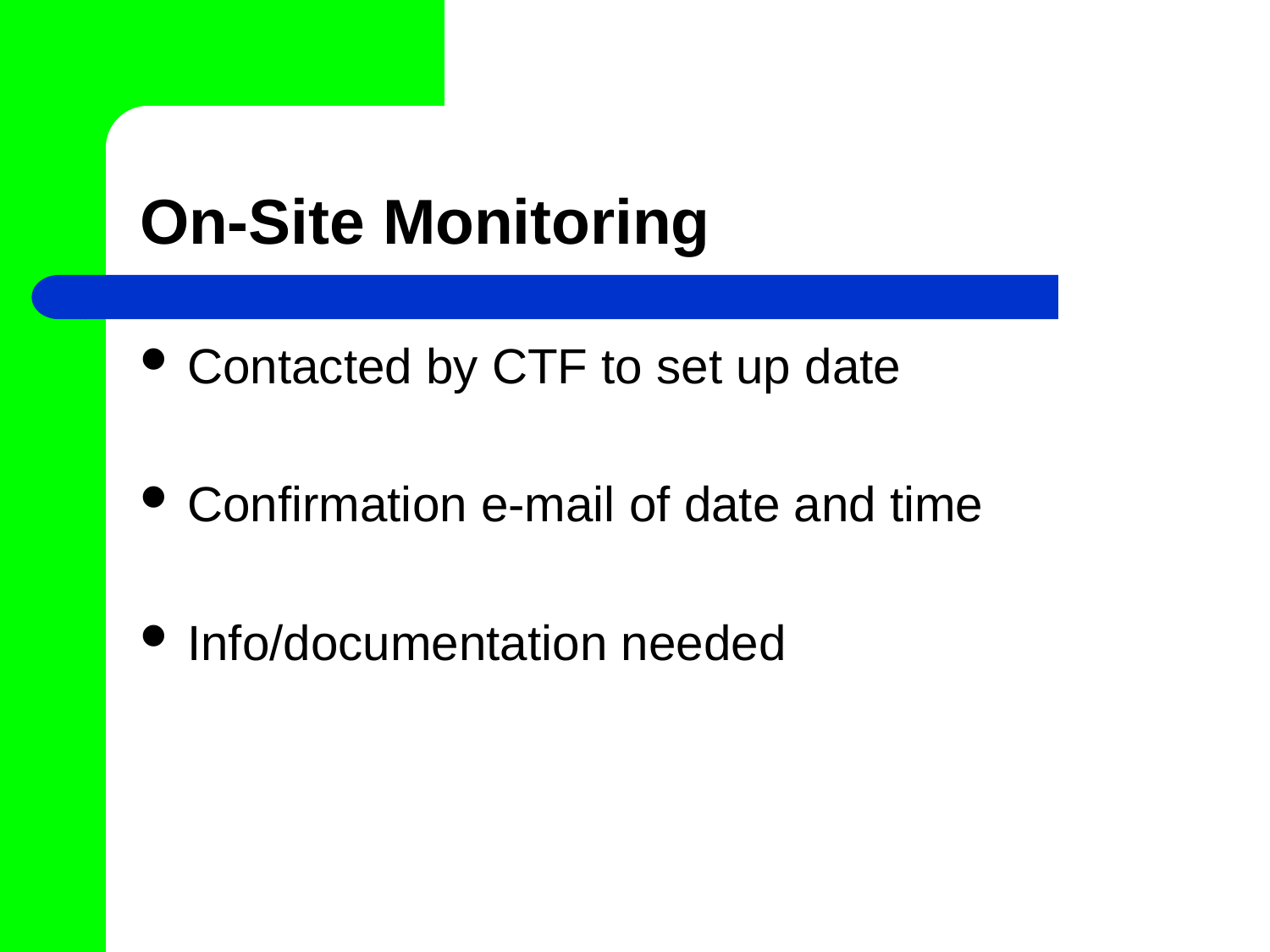

# On-Site Monitoring
Contacted by CTF to set up date

Confirmation e-mail of date and time

Info/documentation needed